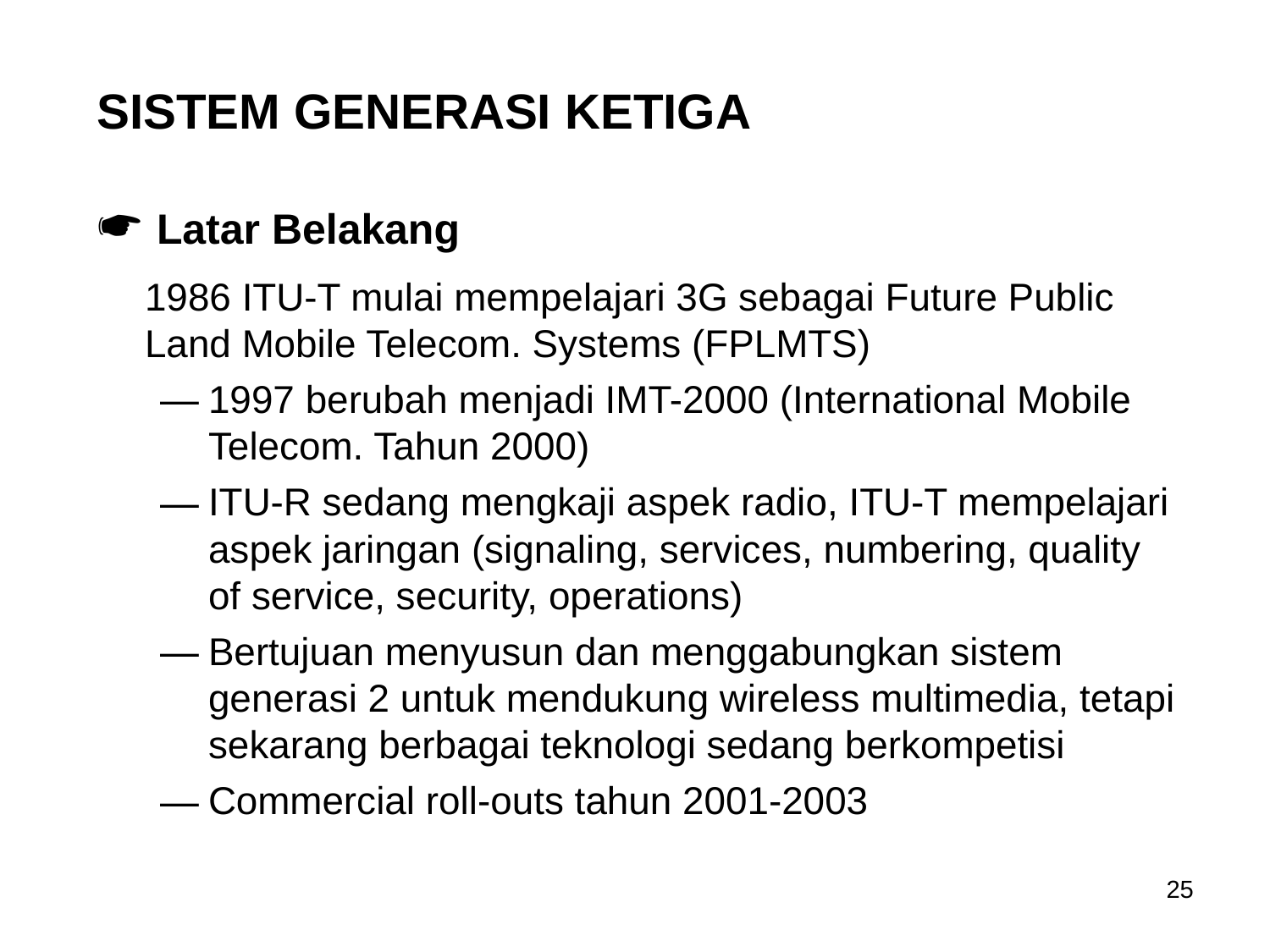

SISTEM GENERASI KETIGA
 Latar Belakang
	1986 ITU-T mulai mempelajari 3G sebagai Future Public Land Mobile Telecom. Systems (FPLMTS)
1997 berubah menjadi IMT-2000 (International Mobile Telecom. Tahun 2000)
ITU-R sedang mengkaji aspek radio, ITU-T mempelajari aspek jaringan (signaling, services, numbering, quality of service, security, operations)
Bertujuan menyusun dan menggabungkan sistem generasi 2 untuk mendukung wireless multimedia, tetapi sekarang berbagai teknologi sedang berkompetisi
Commercial roll-outs tahun 2001-2003
25